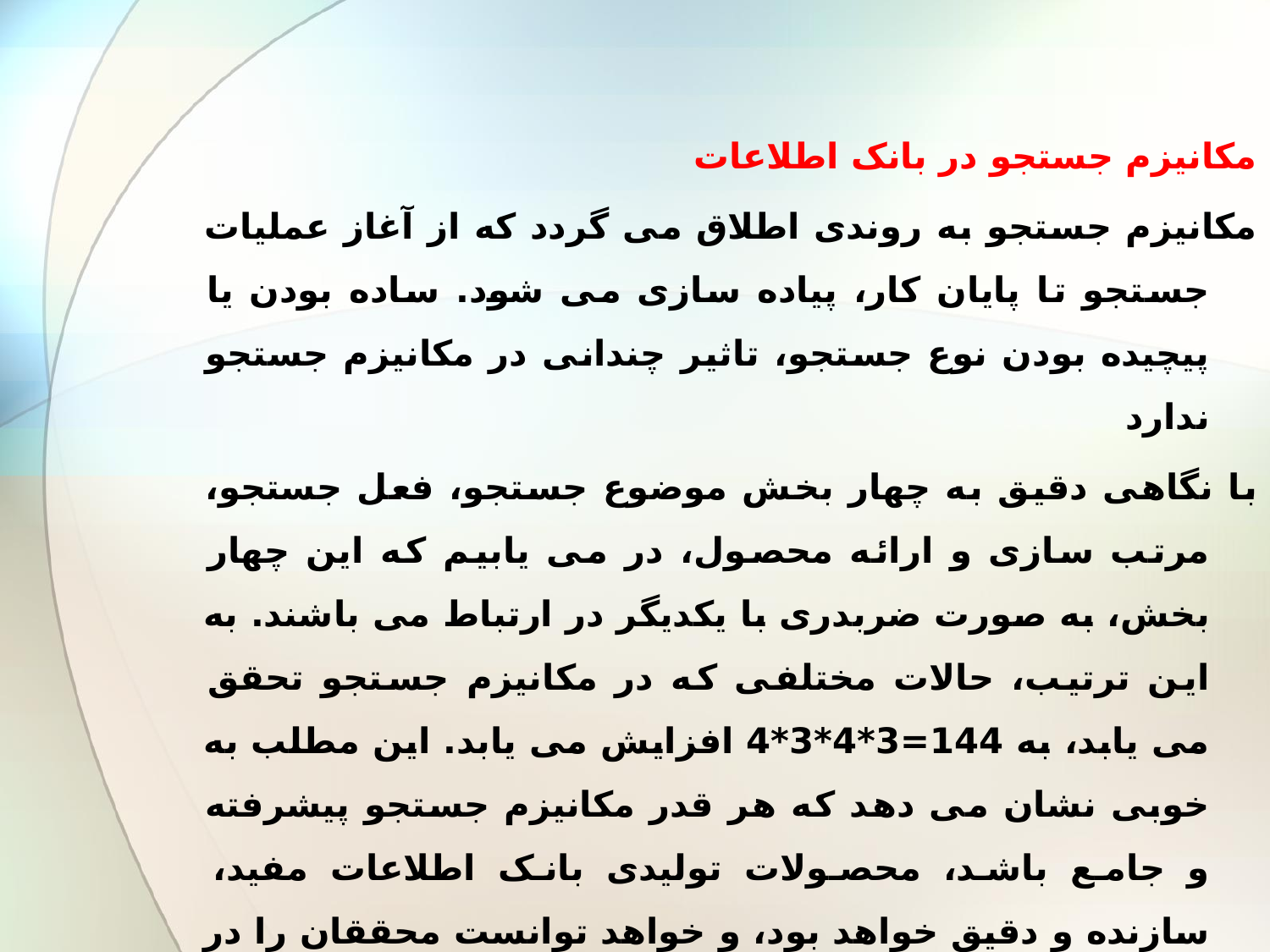

مکانیزم جستجو در بانک اطلاعات
مکانیزم جستجو به روندی اطلاق می گردد که از آغاز عملیات جستجو تا پایان کار، پیاده سازی می شود. ساده بودن یا پیچیده بودن نوع جستجو، تاثیر چندانی در مکانیزم جستجو ندارد
با نگاهی دقیق به چهار بخش موضوع جستجو، فعل جستجو، مرتب سازی و ارائه محصول، در می یابیم که این چهار بخش، به صورت ضربدری با یکدیگر در ارتباط می باشند. به این ترتیب، حالات مختلفی که در مکانیزم جستجو تحقق می یابد، به 144=3*4*3*4 افزایش می یابد. این مطلب به خوبی نشان می دهد که هر قدر مکانیزم جستجو پیشرفته و جامع باشد، محصولات تولیدی بانک اطلاعات مفید، سازنده و دقیق خواهد بود، و خواهد توانست محققان را در به کارگیری از حجم وسیع اطلاعات یاری دهد.